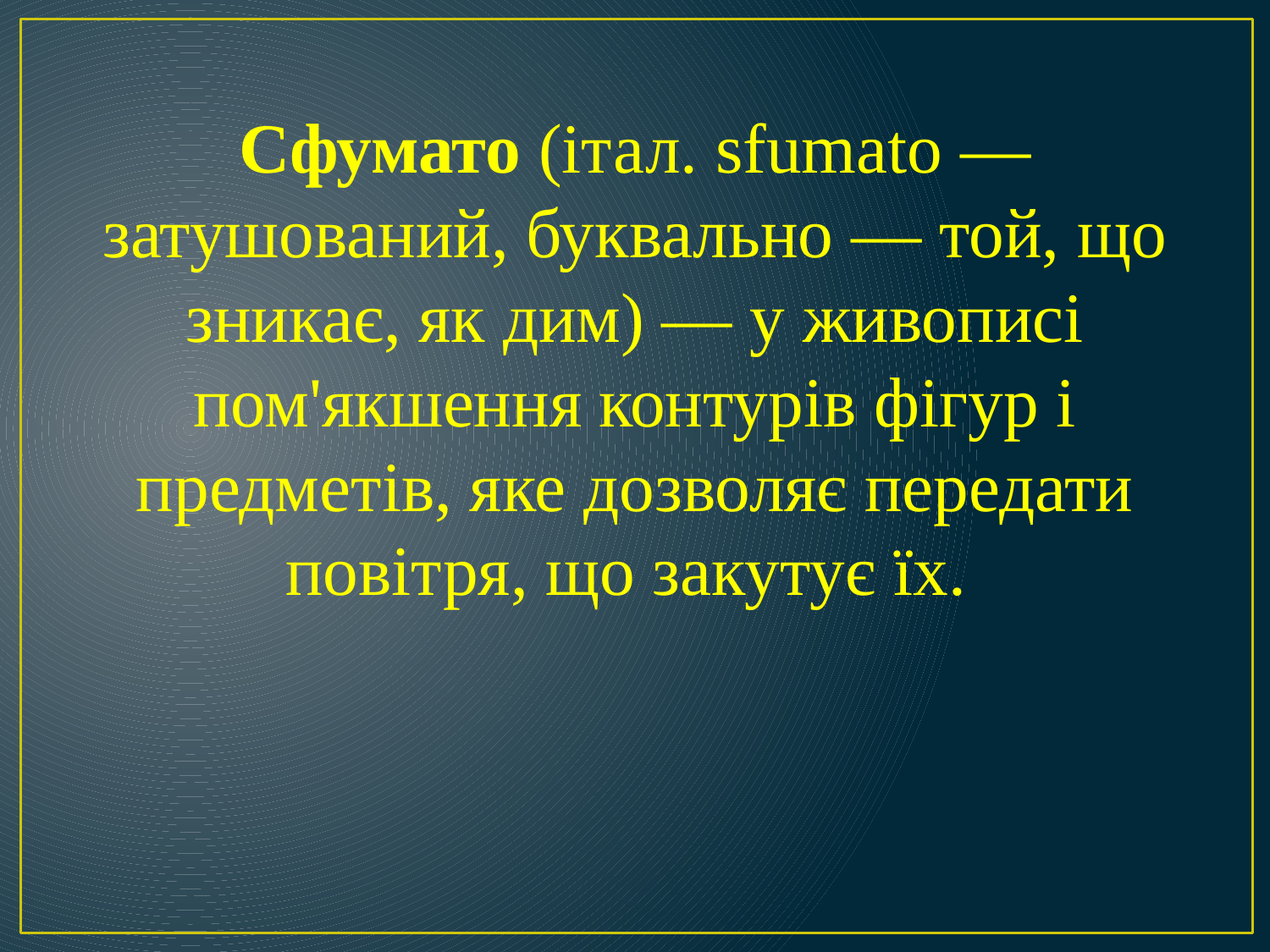

Сфумато (італ. sfumato — затушований, буквально — той, що зникає, як дим) — у живописі пом'якшення контурів фігур і предметів, яке дозволяє передати повітря, що закутує їх.